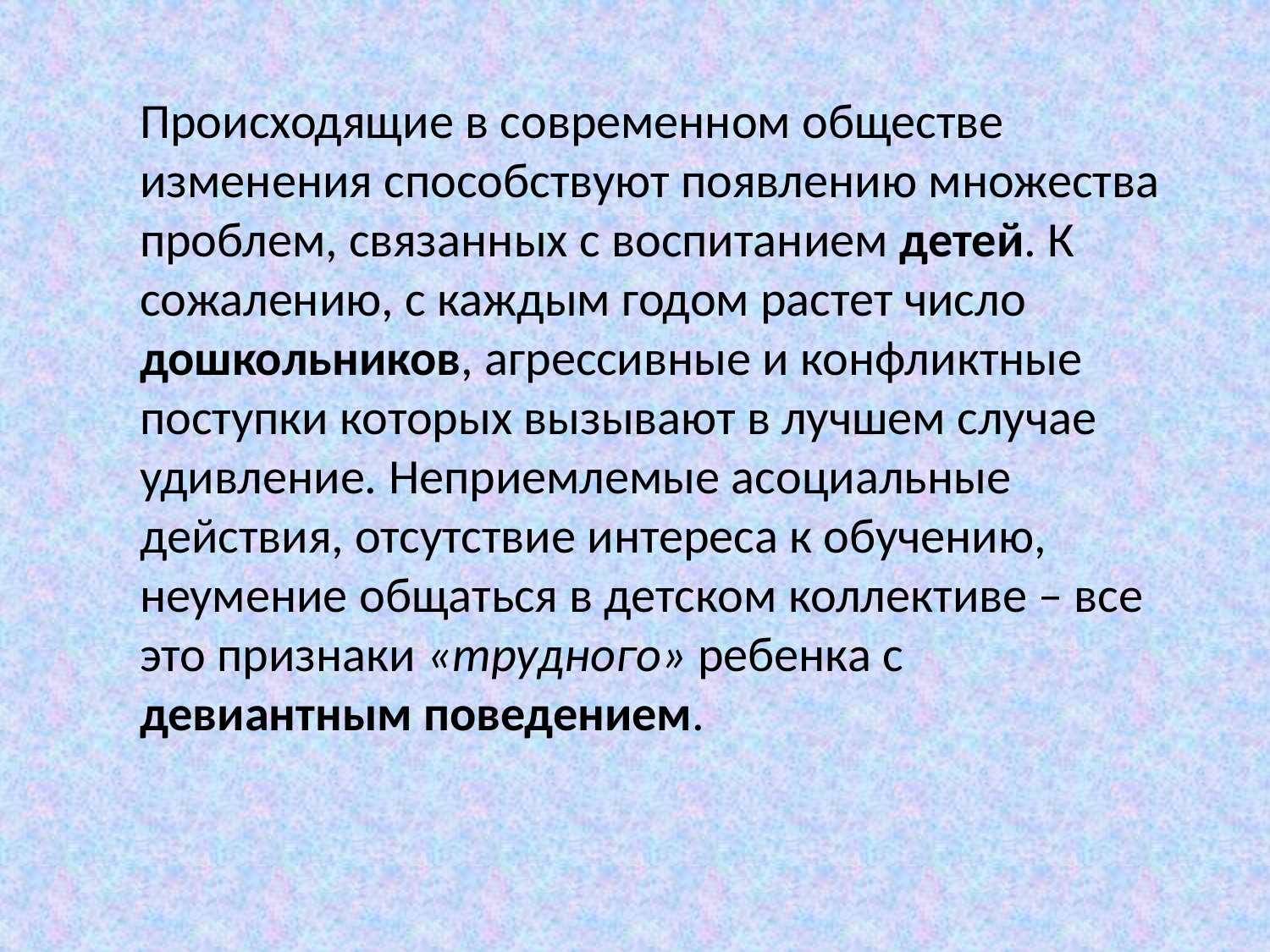

Происходящие в современном обществе изменения способствуют появлению множества проблем, связанных с воспитанием детей. К сожалению, с каждым годом растет число дошкольников, агрессивные и конфликтные поступки которых вызывают в лучшем случае удивление. Неприемлемые асоциальные действия, отсутствие интереса к обучению, неумение общаться в детском коллективе – все это признаки «трудного» ребенка с девиантным поведением.